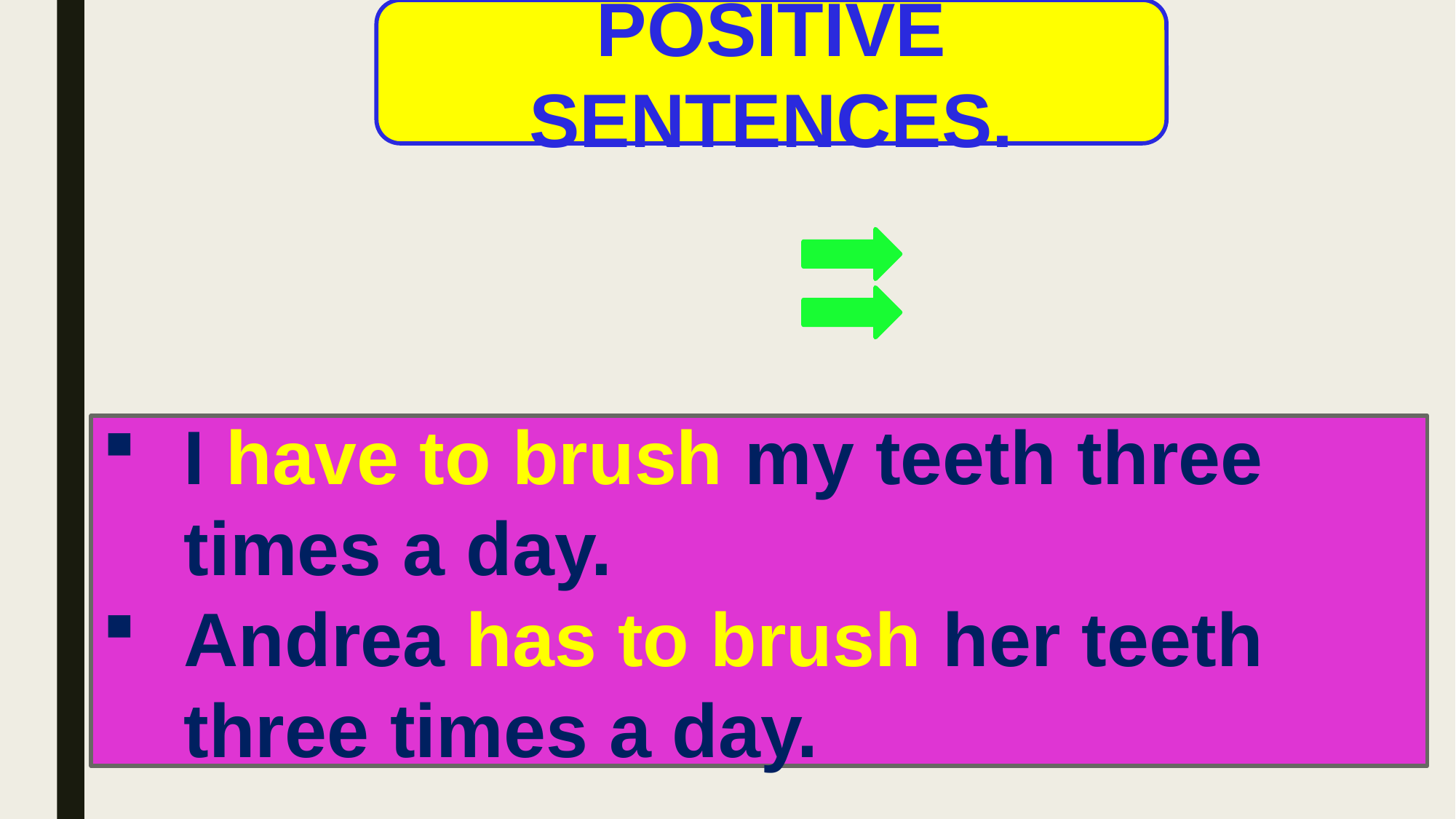

POSITIVE SENTENCES.
# I/YOU/WE/THEY           HAVE TO HE/SHE/IT                     HAS TO

I have to brush my teeth three times a day.
Andrea has to brush her teeth three times a day.